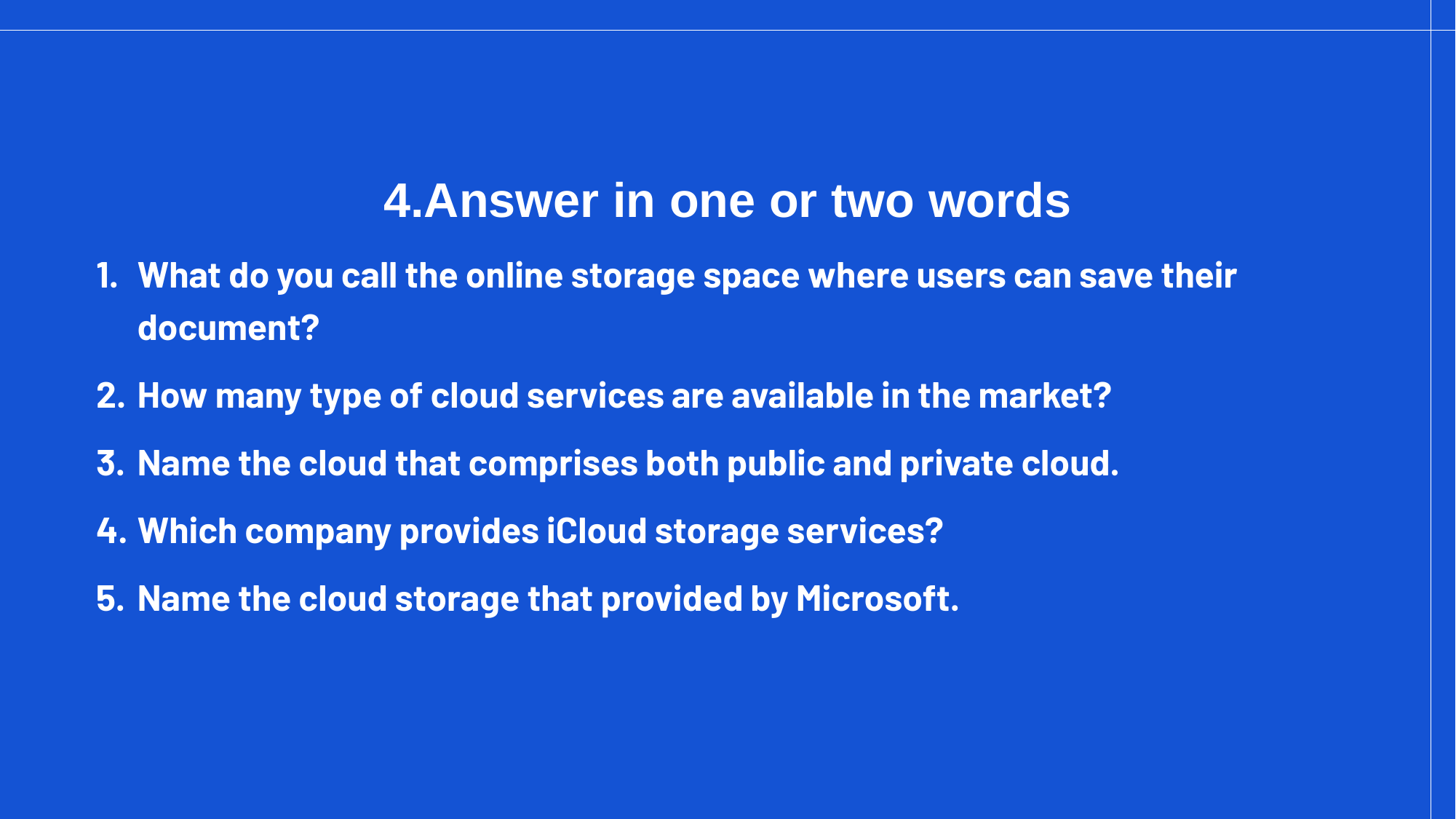

# 4.Answer in one or two words
What do you call the online storage space where users can save their document?
How many type of cloud services are available in the market?
Name the cloud that comprises both public and private cloud.
Which company provides iCloud storage services?
Name the cloud storage that provided by Microsoft.